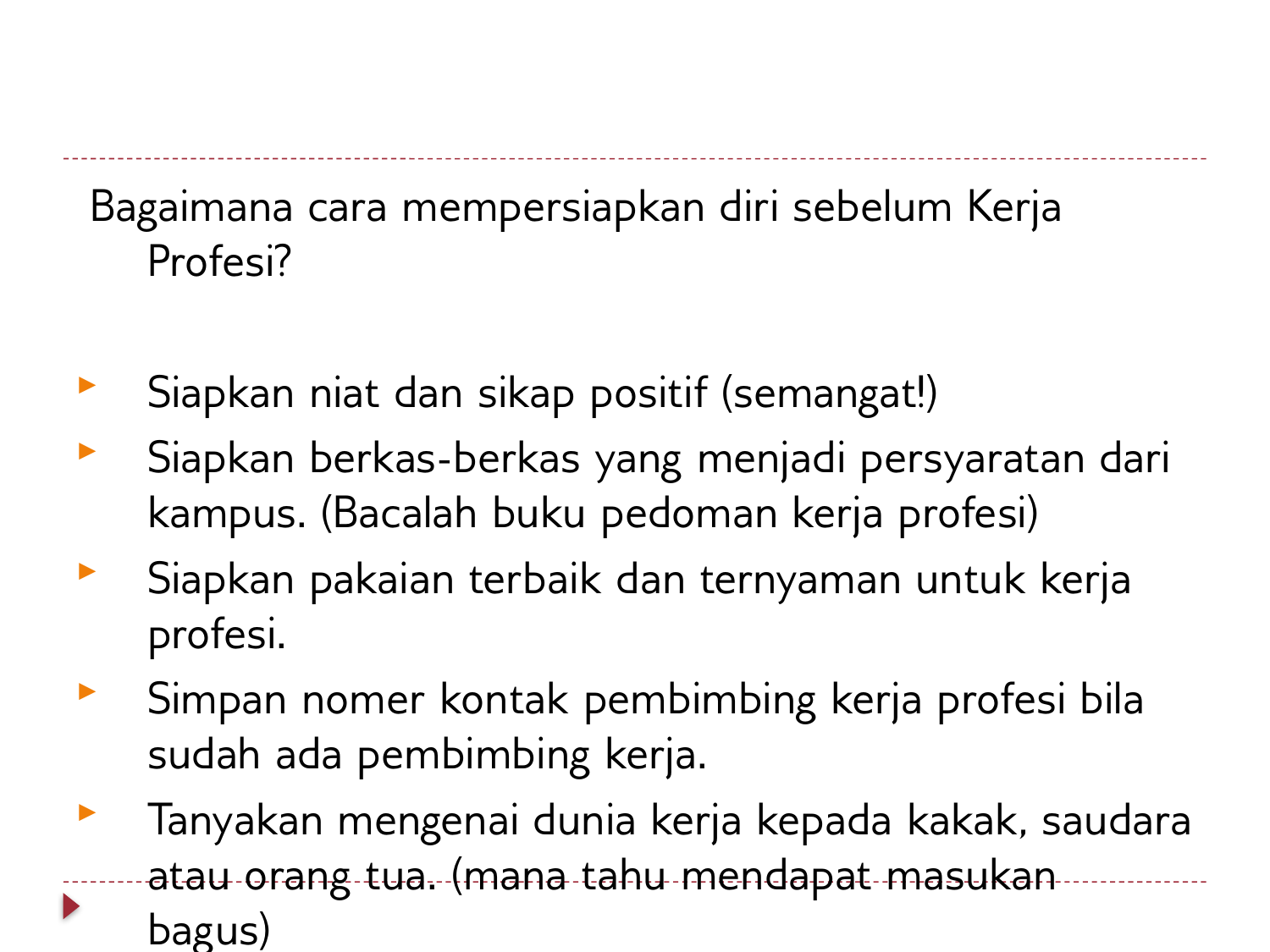

#
 Bagaimana cara mempersiapkan diri sebelum Kerja Profesi?

Siapkan niat dan sikap positif (semangat!)
Siapkan berkas-berkas yang menjadi persyaratan dari kampus. (Bacalah buku pedoman kerja profesi)
Siapkan pakaian terbaik dan ternyaman untuk kerja profesi.
Simpan nomer kontak pembimbing kerja profesi bila sudah ada pembimbing kerja.
Tanyakan mengenai dunia kerja kepada kakak, saudara atau orang tua. (mana tahu mendapat masukan bagus)